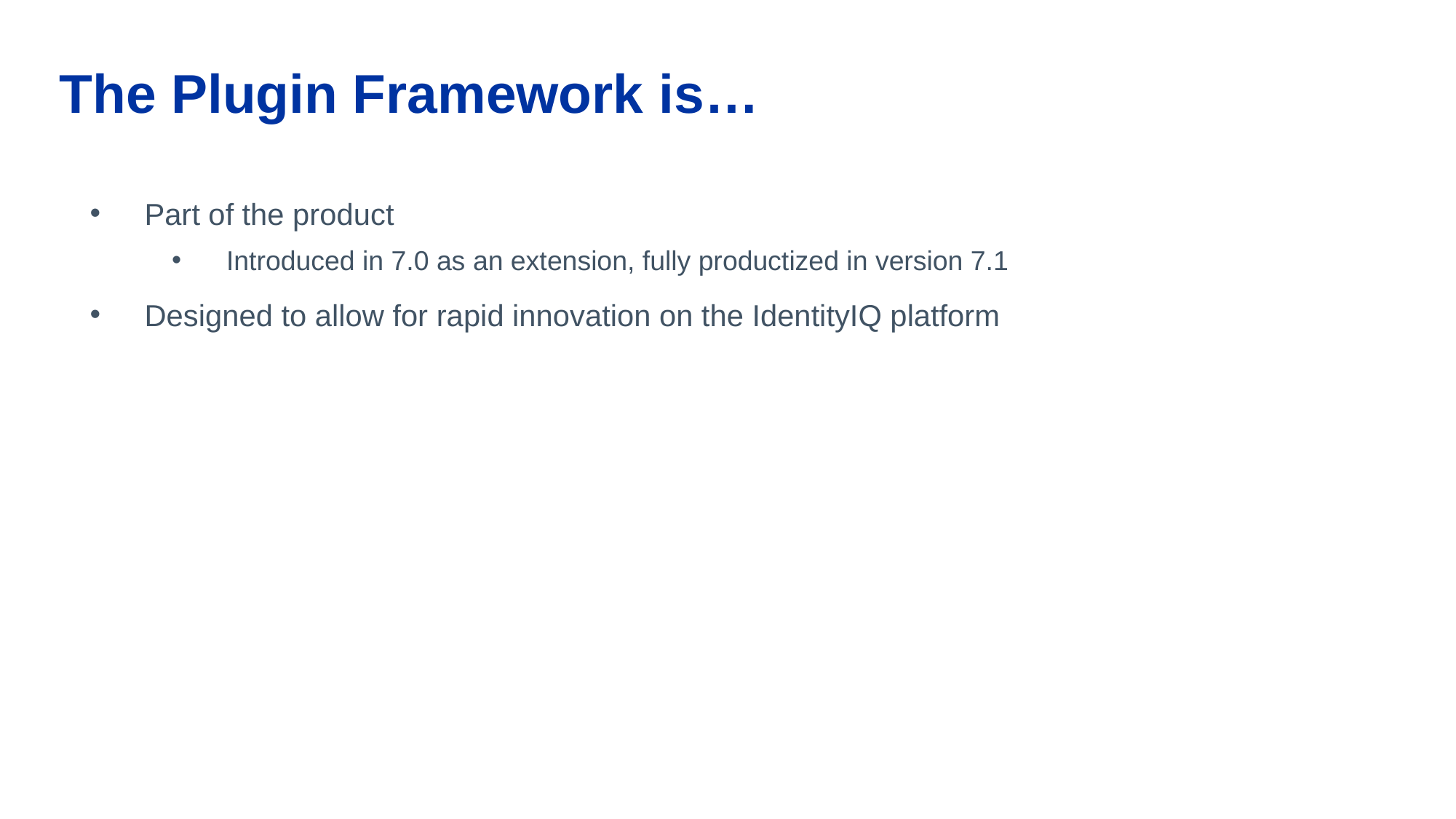

# The Plugin Framework is…
Part of the product
Introduced in 7.0 as an extension, fully productized in version 7.1
Designed to allow for rapid innovation on the IdentityIQ platform